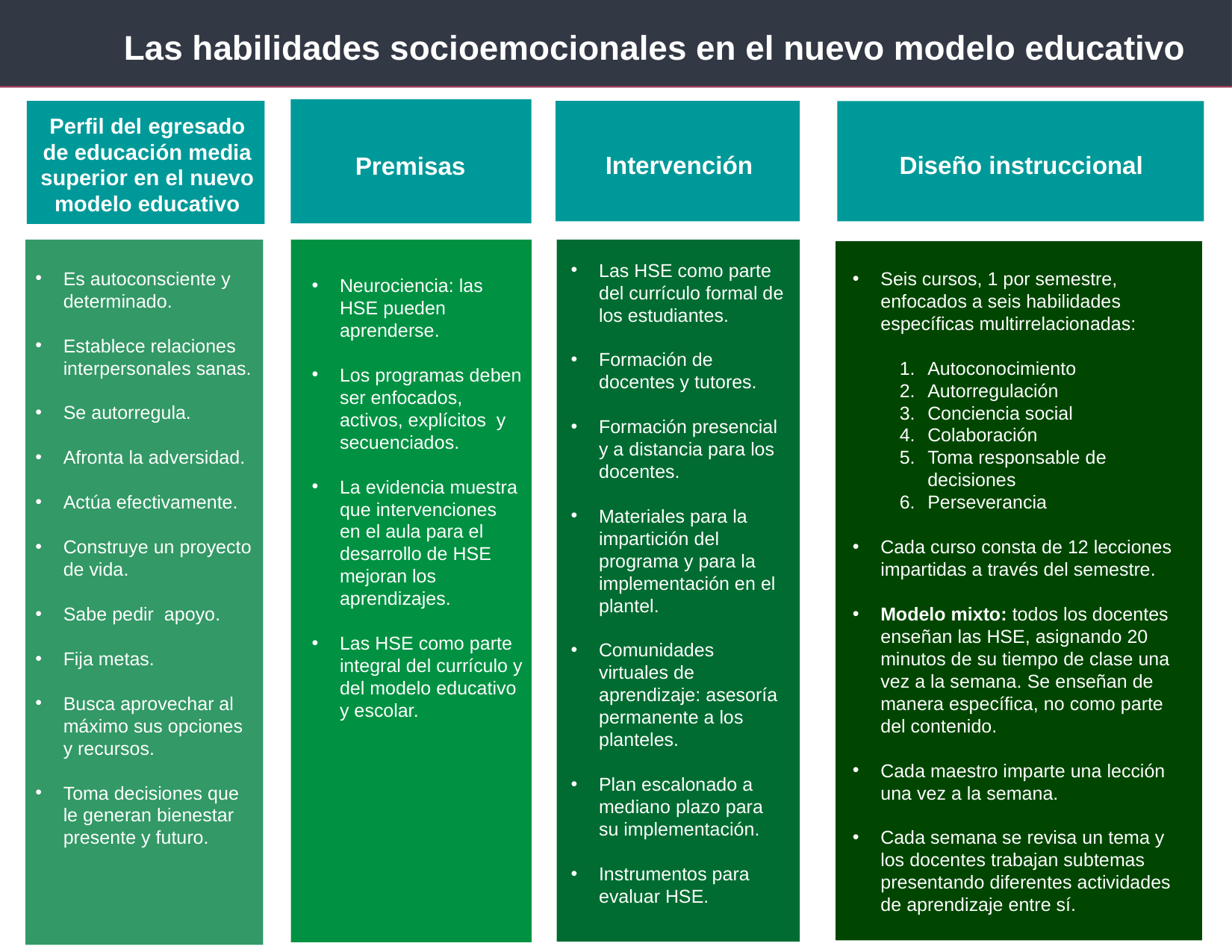

# Las habilidades socioemocionales en el nuevo modelo educativo

Perfil del egresado de educación media superior en el nuevo modelo educativo
Intervención
Diseño instruccional
Premisas

Neurociencia: las HSE pueden aprenderse.

Los programas deben ser enfocados, activos, explícitos  y secuenciados.

La evidencia muestra que intervenciones en el aula para el desarrollo de HSE mejoran los aprendizajes.

Las HSE como parte integral del currículo y del modelo educativo y escolar.

Las HSE como parte del currículo formal de los estudiantes.

Formación de docentes y tutores.

Formación presencial y a distancia para los docentes.

Materiales para la impartición del programa y para la implementación en el plantel.

Comunidades virtuales de aprendizaje: asesoría permanente a los planteles.

Plan escalonado a mediano plazo para su implementación.

Instrumentos para evaluar HSE.
Es autoconsciente y determinado.

Establece relaciones interpersonales sanas.

Se autorregula.

Afronta la adversidad.

Actúa efectivamente.

Construye un proyecto de vida.

Sabe pedir  apoyo.

Fija metas.

Busca aprovechar al máximo sus opciones y recursos.

Toma decisiones que le generan bienestar presente y futuro.
Seis cursos, 1 por semestre, enfocados a seis habilidades específicas multirrelacionadas:

Autoconocimiento
Autorregulación
Conciencia social
Colaboración
Toma responsable de decisiones
Perseverancia

Cada curso consta de 12 lecciones impartidas a través del semestre.

Modelo mixto: todos los docentes enseñan las HSE, asignando 20 minutos de su tiempo de clase una vez a la semana. Se enseñan de manera específica, no como parte del contenido.

Cada maestro imparte una lección una vez a la semana.

Cada semana se revisa un tema y los docentes trabajan subtemas presentando diferentes actividades de aprendizaje entre sí.